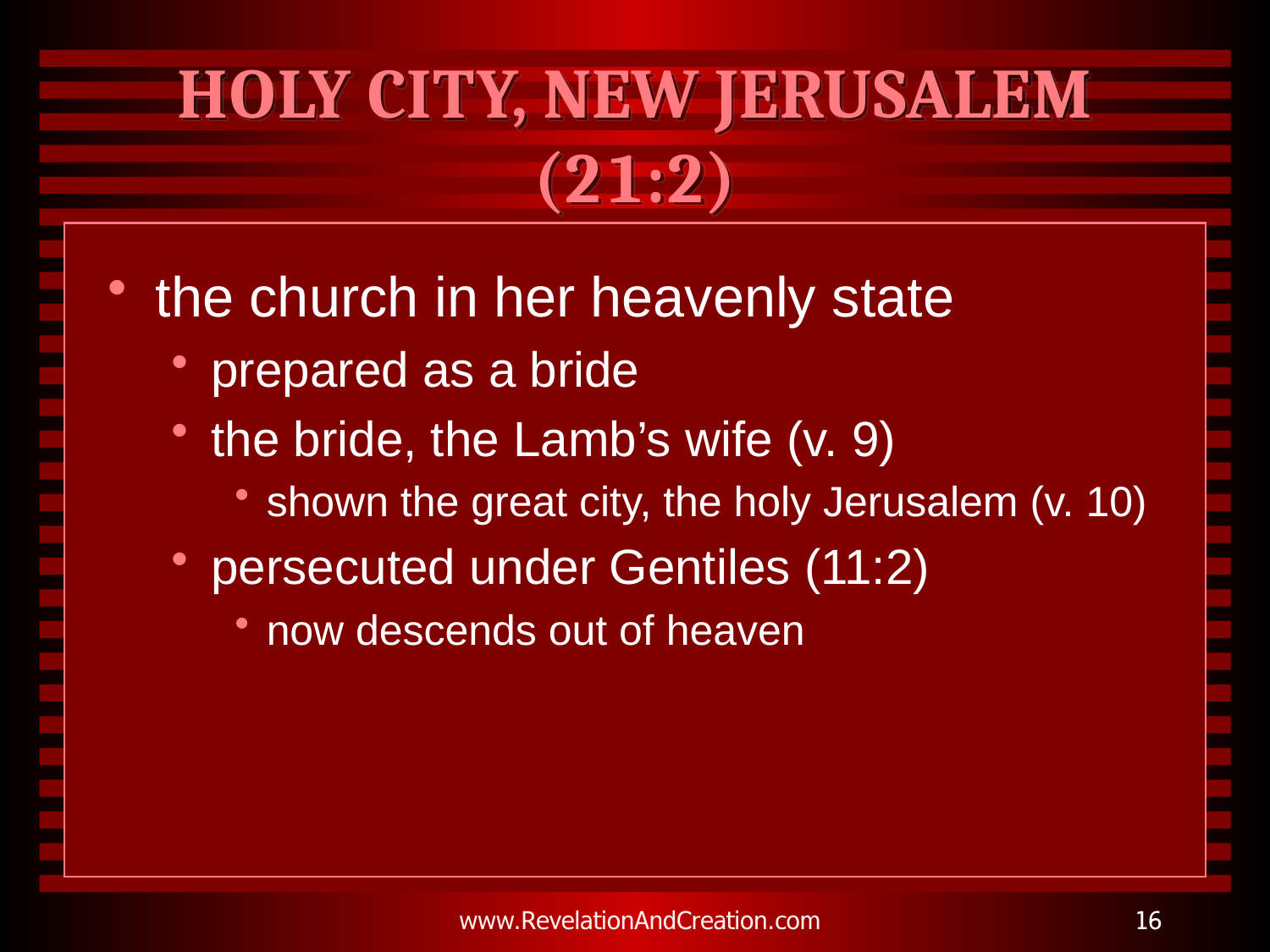

# HOLY CITY, NEW JERUSALEM (21:2)
the church in her heavenly state
prepared as a bride
the bride, the Lamb’s wife (v. 9)
shown the great city, the holy Jerusalem (v. 10)
persecuted under Gentiles (11:2)
now descends out of heaven
www.RevelationAndCreation.com
16